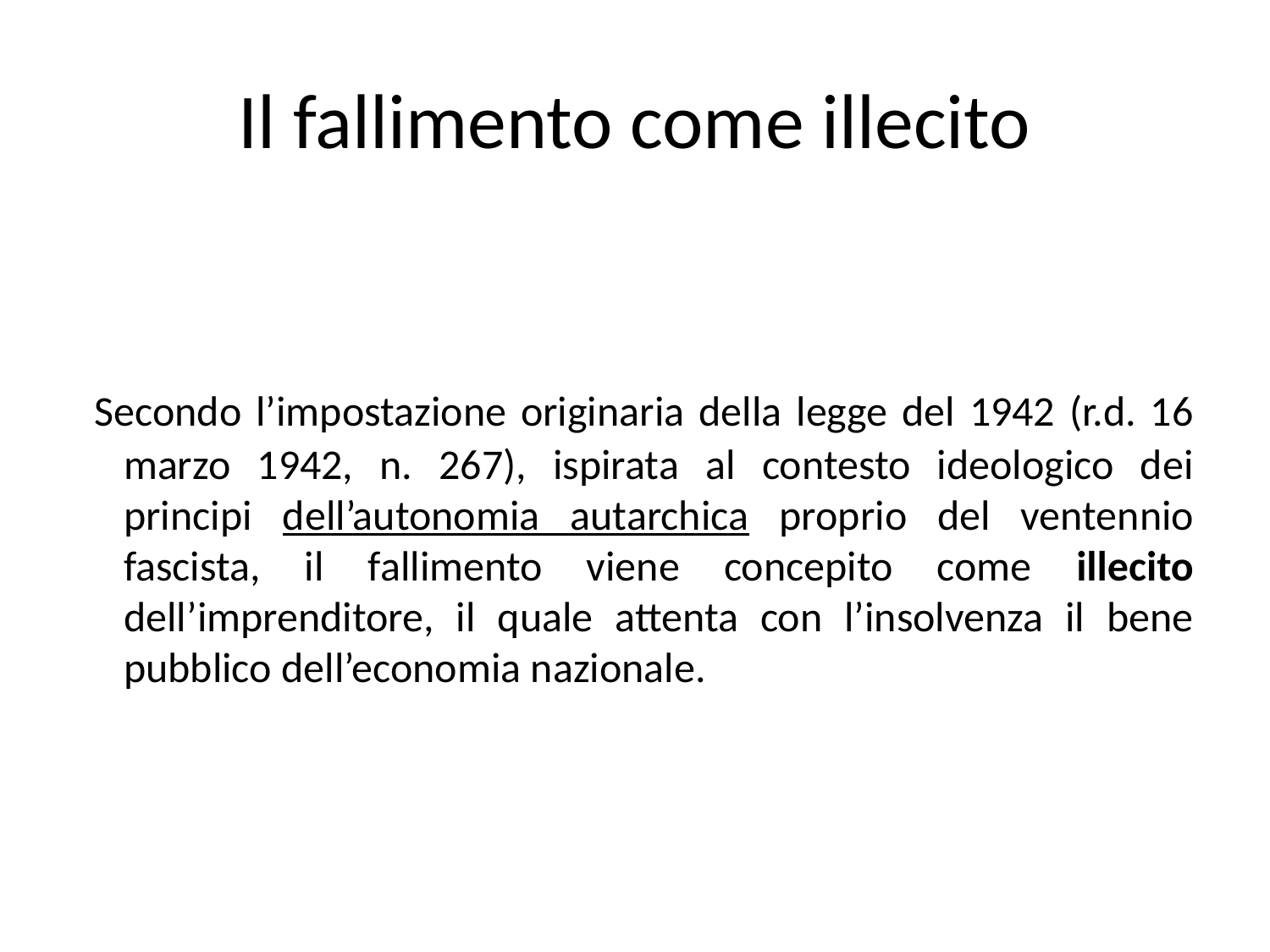

# Il fallimento come illecito

 Secondo l’impostazione originaria della legge del 1942 (r.d. 16 marzo 1942, n. 267), ispirata al contesto ideologico dei principi dell’autonomia autarchica proprio del ventennio fascista, il fallimento viene concepito come illecito dell’imprenditore, il quale attenta con l’insolvenza il bene pubblico dell’economia nazionale.